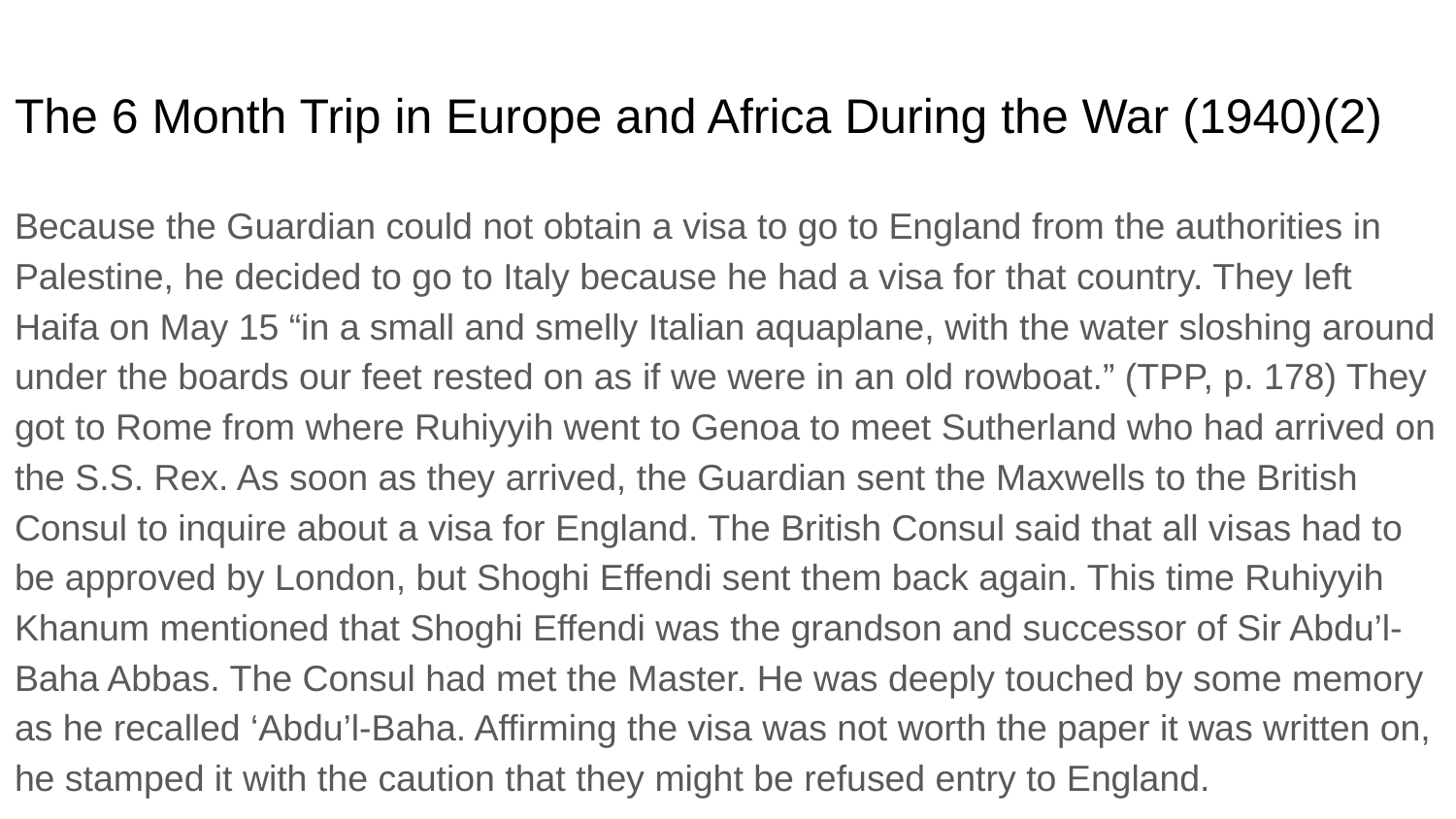

# The 6 Month Trip in Europe and Africa During the War (1940)(2)
Because the Guardian could not obtain a visa to go to England from the authorities in Palestine, he decided to go to Italy because he had a visa for that country. They left Haifa on May 15 “in a small and smelly Italian aquaplane, with the water sloshing around under the boards our feet rested on as if we were in an old rowboat.” (TPP, p. 178) They got to Rome from where Ruhiyyih went to Genoa to meet Sutherland who had arrived on the S.S. Rex. As soon as they arrived, the Guardian sent the Maxwells to the British Consul to inquire about a visa for England. The British Consul said that all visas had to be approved by London, but Shoghi Effendi sent them back again. This time Ruhiyyih Khanum mentioned that Shoghi Effendi was the grandson and successor of Sir Abdu’l-Baha Abbas. The Consul had met the Master. He was deeply touched by some memory as he recalled ‘Abdu’l-Baha. Affirming the visa was not worth the paper it was written on, he stamped it with the caution that they might be refused entry to England.